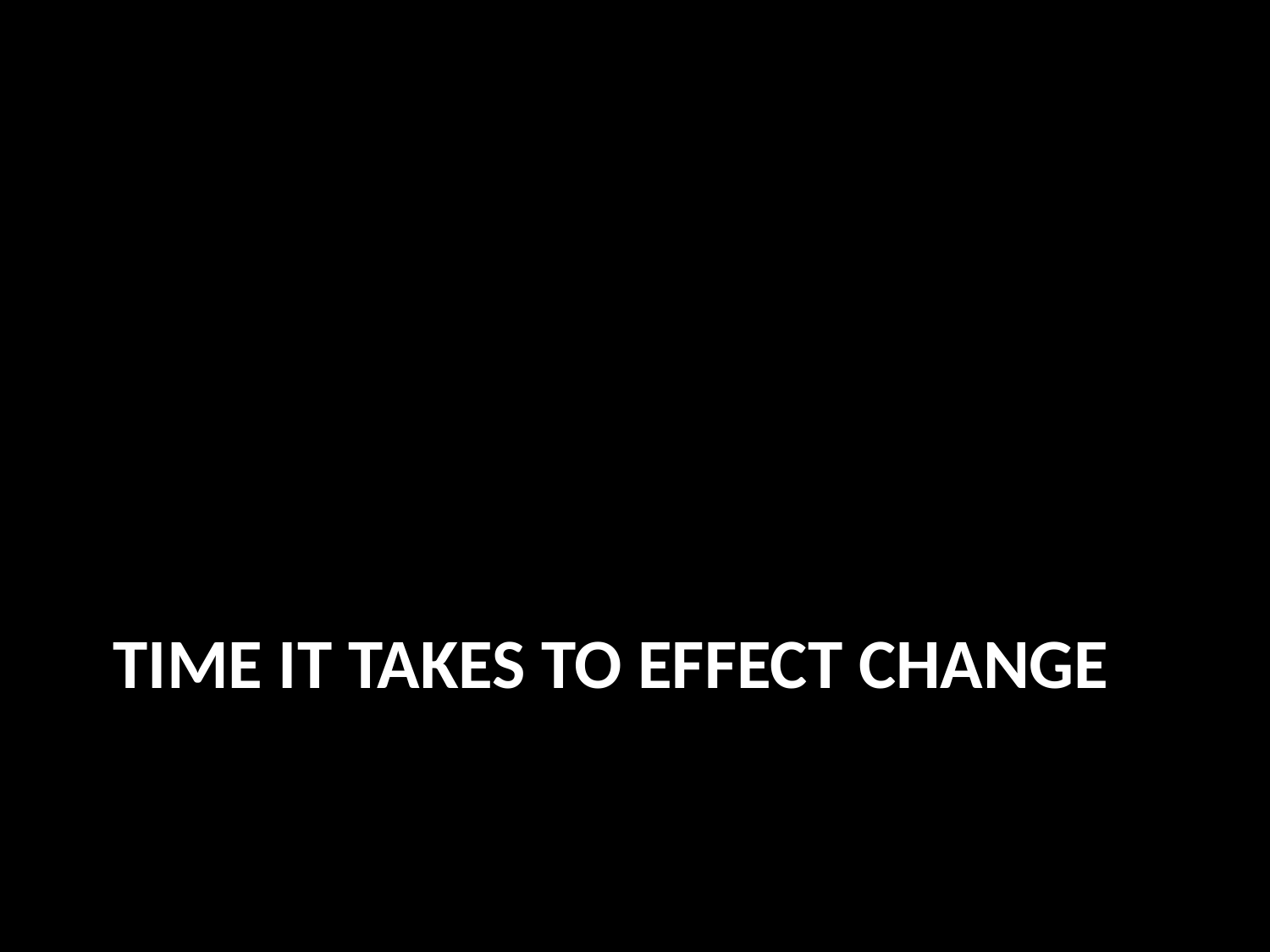

# Time it takes to effect change